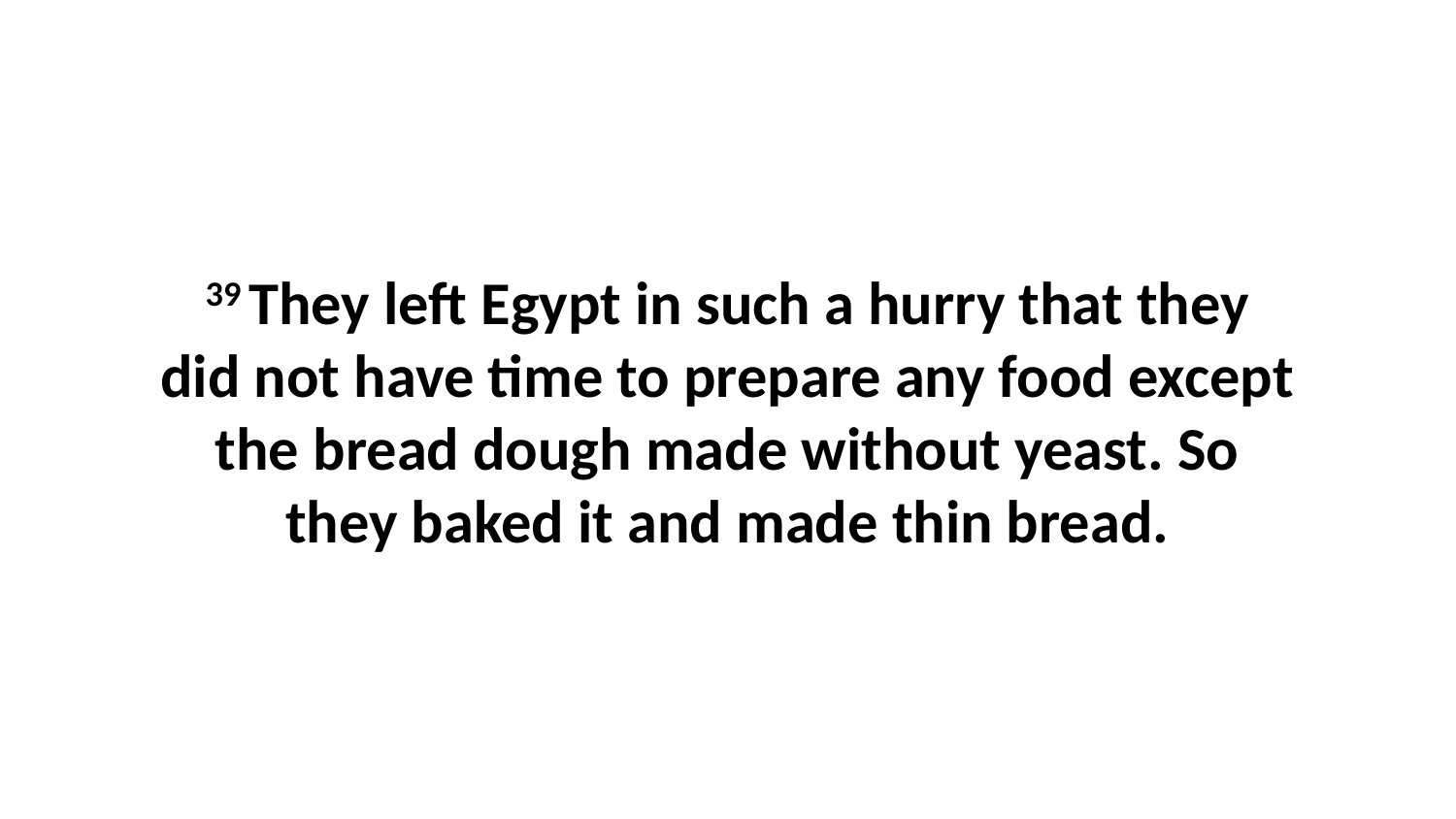

39 They left Egypt in such a hurry that they did not have time to prepare any food except the bread dough made without yeast. So they baked it and made thin bread.